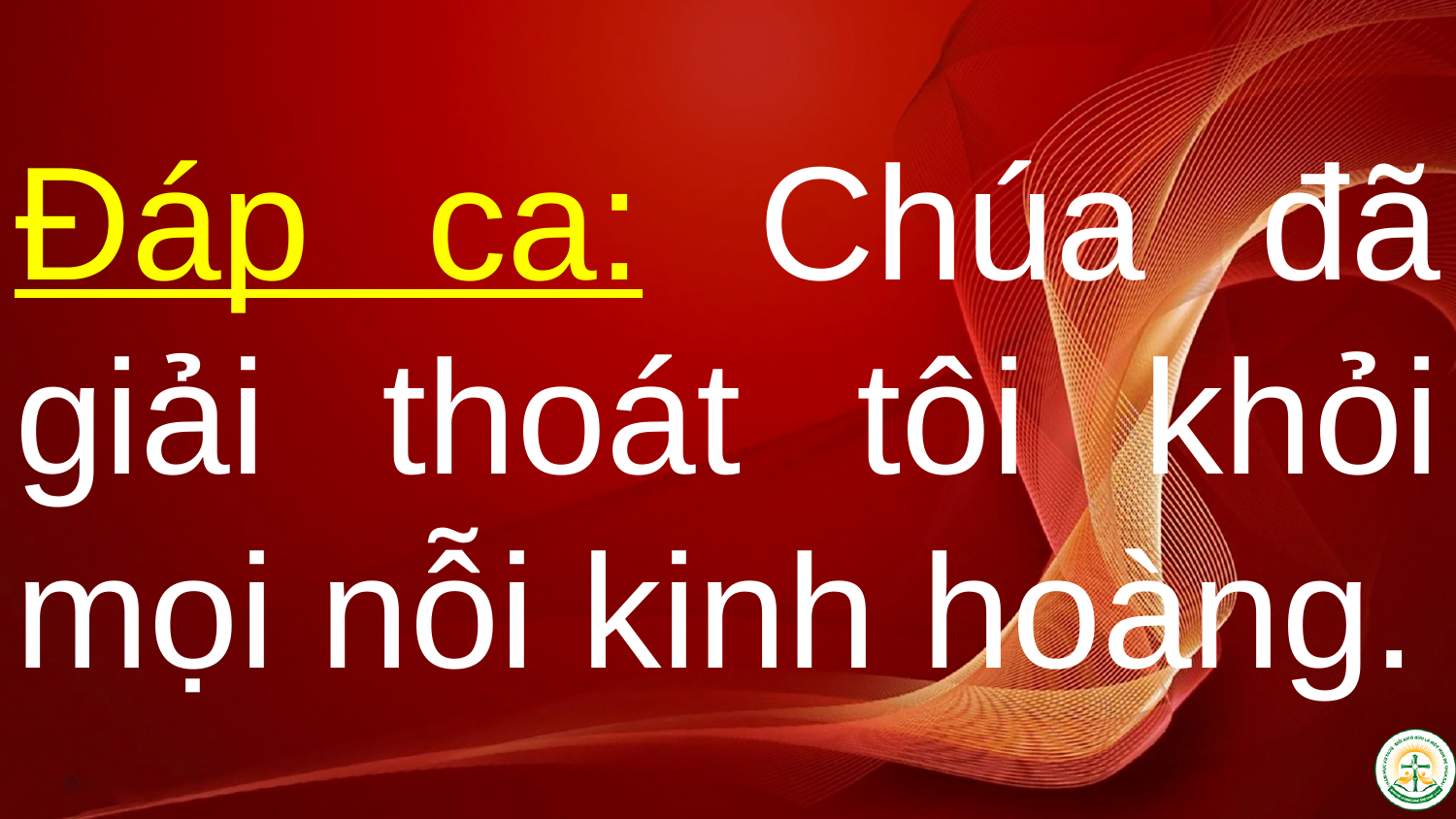

# Đáp ca: Chúa đã giải thoát tôi khỏi mọi nỗi kinh hoàng.